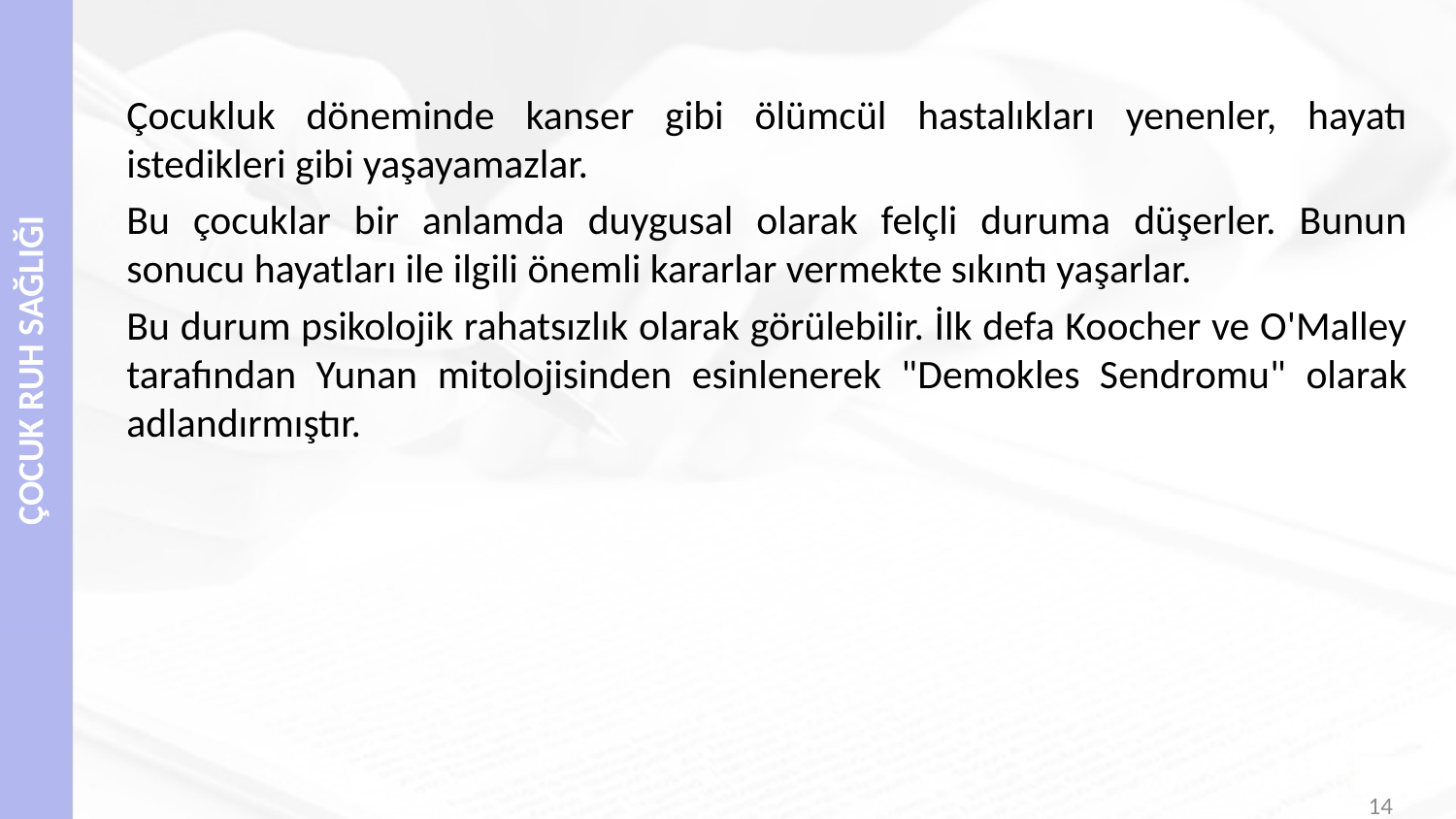

Çocukluk döneminde kanser gibi ölümcül hastalıkları yenenler, hayatı istedikleri gibi yaşayamazlar.
Bu çocuklar bir anlamda duygusal olarak felçli duruma düşerler. Bunun sonucu hayatları ile ilgili önemli kararlar vermekte sıkıntı yaşarlar.
Bu durum psikolojik rahatsızlık olarak görülebilir. İlk defa Koocher ve O'Malley tarafından Yunan mitolojisinden esinlenerek "Demokles Sendromu" olarak adlandırmıştır.